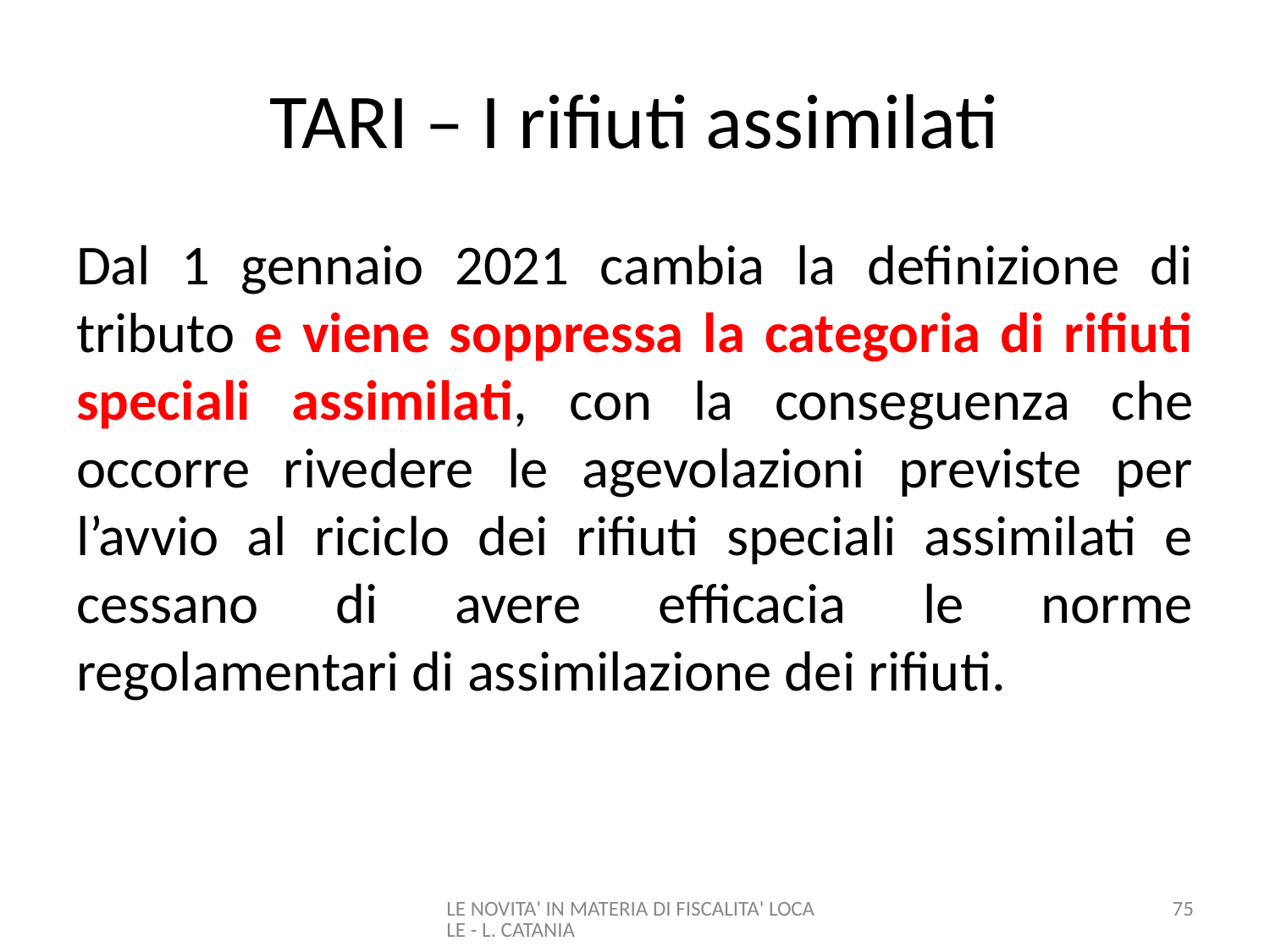

# TARI – I rifiuti assimilati
Dal 1 gennaio 2021 cambia la definizione di tributo e viene soppressa la categoria di rifiuti speciali assimilati, con la conseguenza che occorre rivedere le agevolazioni previste per l’avvio al riciclo dei rifiuti speciali assimilati e cessano di avere efficacia le norme regolamentari di assimilazione dei rifiuti.
LE NOVITA' IN MATERIA DI FISCALITA' LOCALE - L. CATANIA
75